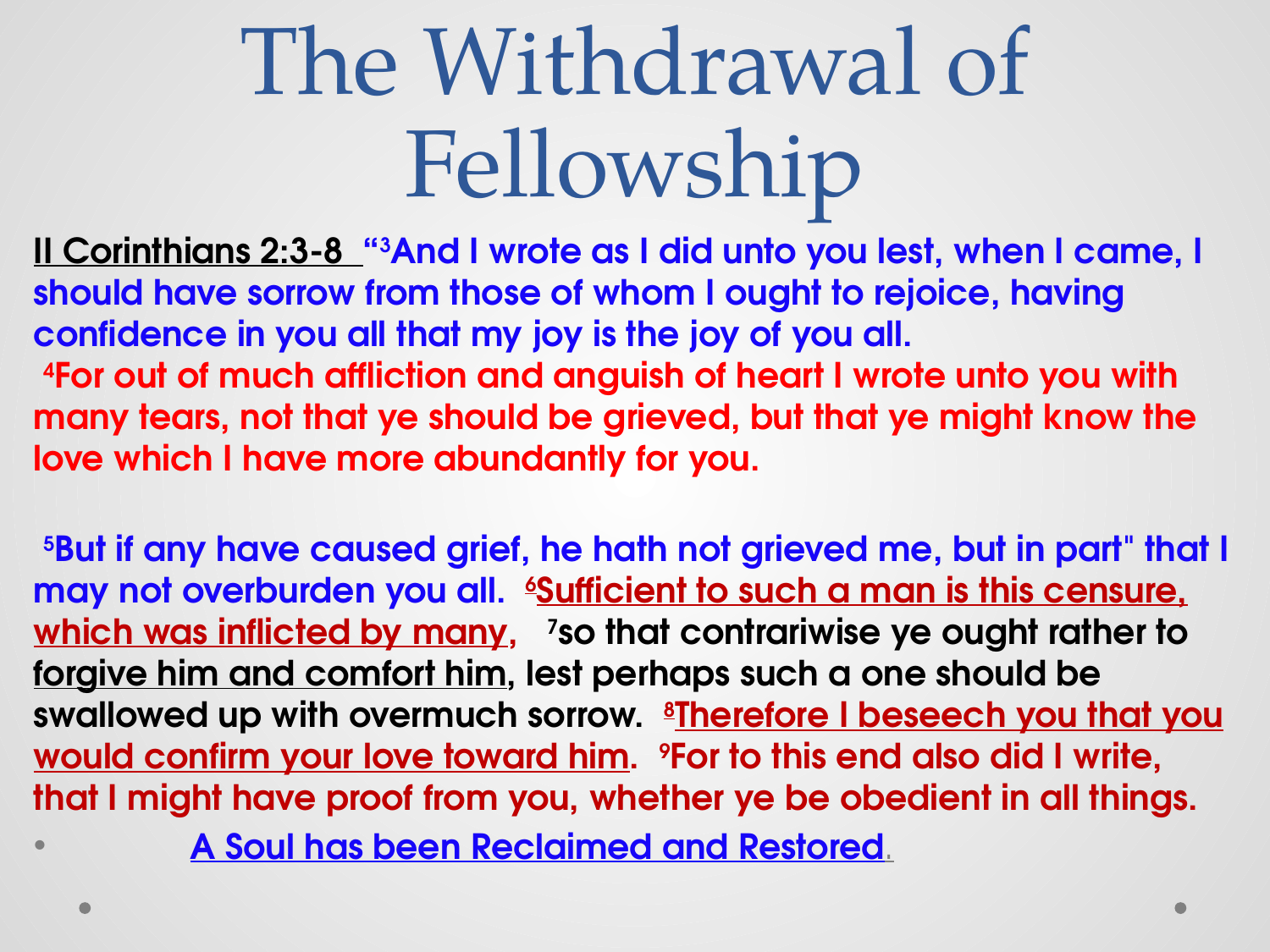

# The Withdrawal of Fellowship
II Corinthians 2:3-8  “3And I wrote as I did unto you lest, when I came, I should have sorrow from those of whom I ought to rejoice, having confidence in you all that my joy is the joy of you all.   
 4For out of much affliction and anguish of heart I wrote unto you with many tears, not that ye should be grieved, but that ye might know the love which I have more abundantly for you.
   
 5But if any have caused grief, he hath not grieved me, but in part" that I may not overburden you all.  6Sufficient to such a man is this censure, which was inflicted by many,   7so that contrariwise ye ought rather to forgive him and comfort him, lest perhaps such a one should be swallowed up with overmuch sorrow.  8Therefore I beseech you that you would confirm your love toward him.  9For to this end also did I write, that I might have proof from you, whether ye be obedient in all things.
            A Soul has been Reclaimed and Restored.